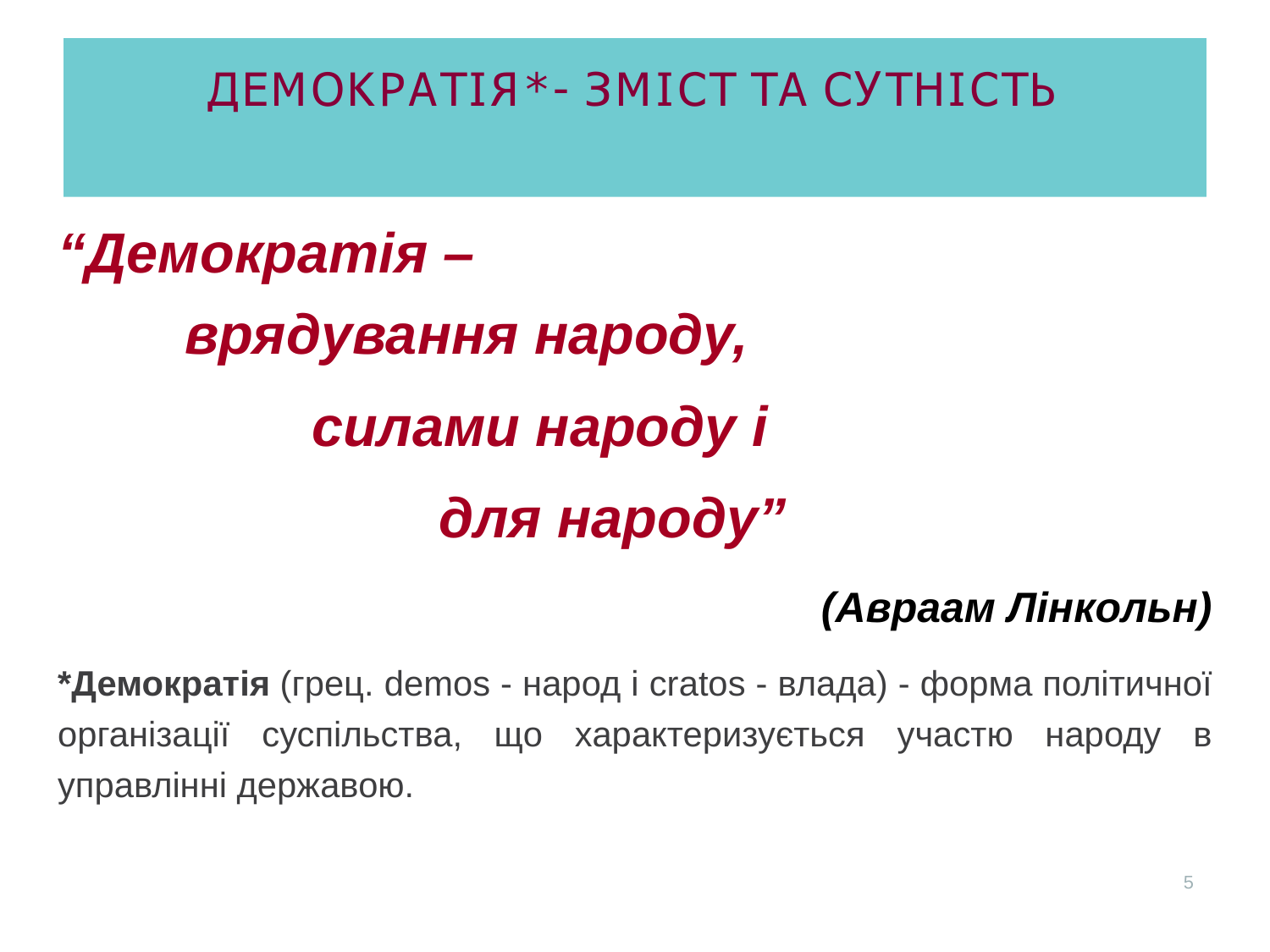

# ДЕМОКРАТІЯ*- ЗМІСТ ТА СУТНІСТЬ
“Демократія –
	врядування народу,
		силами народу і
			для народу”
(Авраам Лінкольн)
*Демократія (грец. demos - народ і cratos - влада) - форма політичної організації суспільства, що характеризується участю народу в управлінні державою.
5